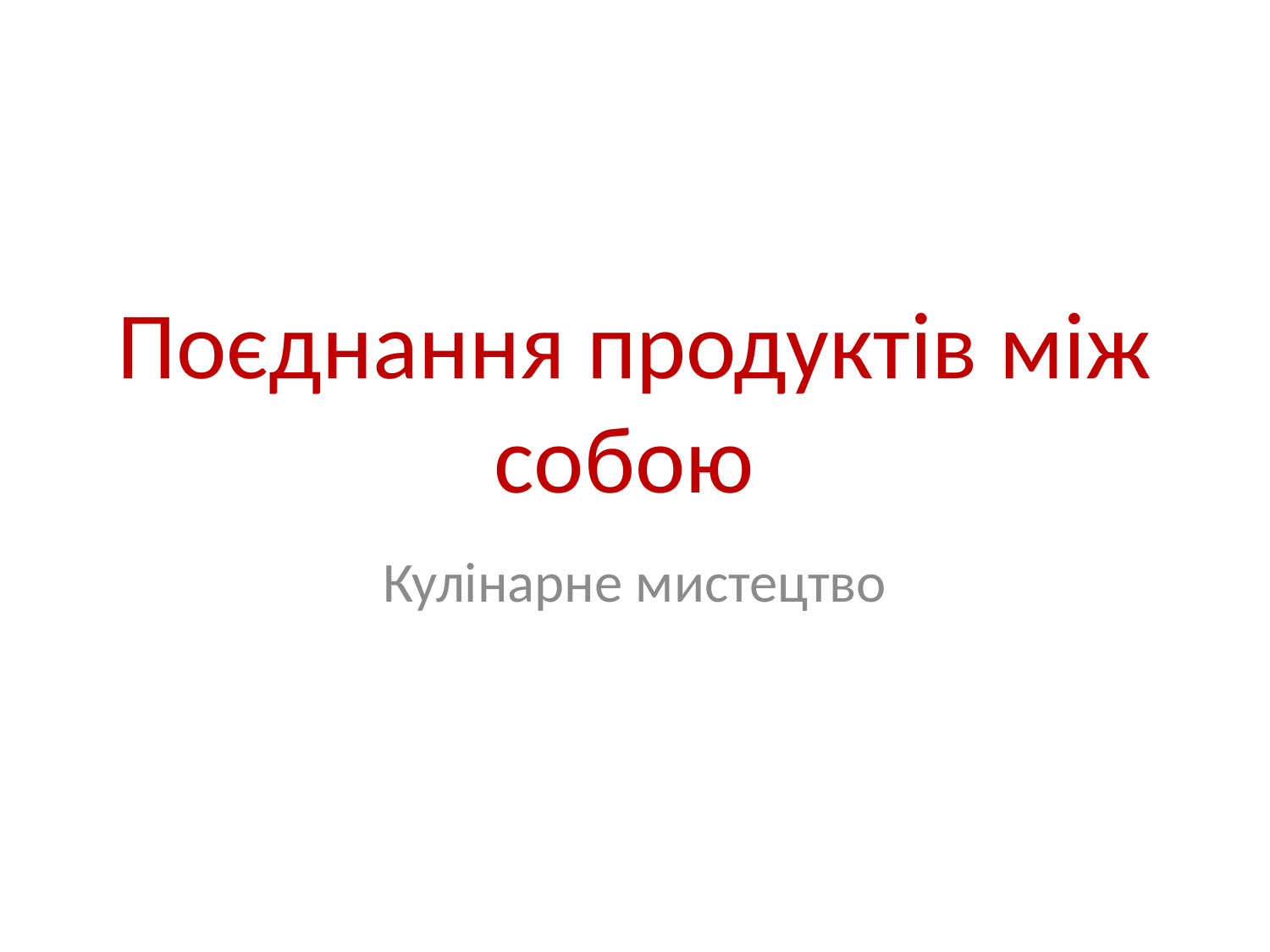

# Поєднання продуктів між собою
Кулінарне мистецтво